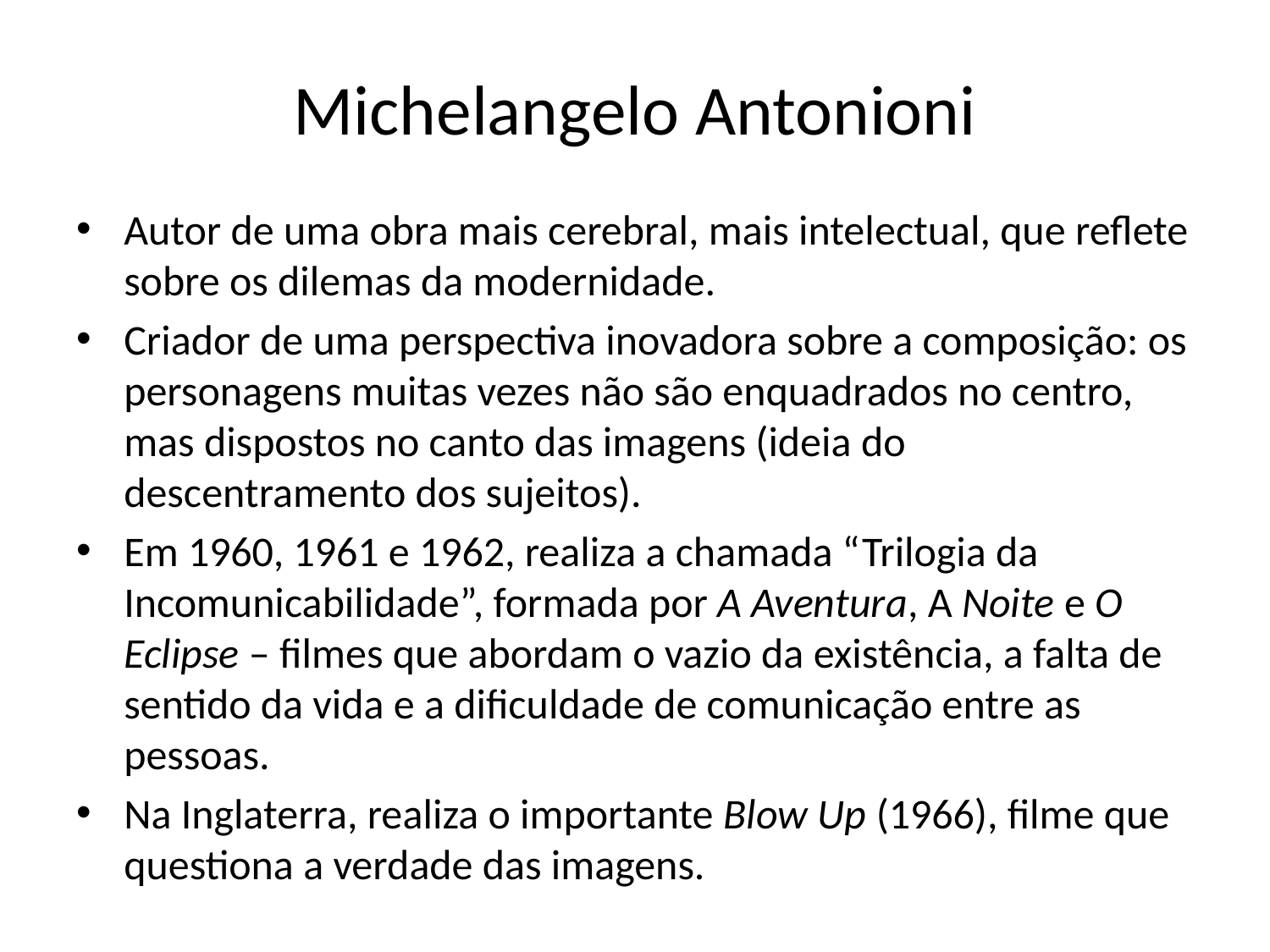

# Michelangelo Antonioni
Autor de uma obra mais cerebral, mais intelectual, que reflete sobre os dilemas da modernidade.
Criador de uma perspectiva inovadora sobre a composição: os personagens muitas vezes não são enquadrados no centro, mas dispostos no canto das imagens (ideia do descentramento dos sujeitos).
Em 1960, 1961 e 1962, realiza a chamada “Trilogia da Incomunicabilidade”, formada por A Aventura, A Noite e O Eclipse – filmes que abordam o vazio da existência, a falta de sentido da vida e a dificuldade de comunicação entre as pessoas.
Na Inglaterra, realiza o importante Blow Up (1966), filme que questiona a verdade das imagens.